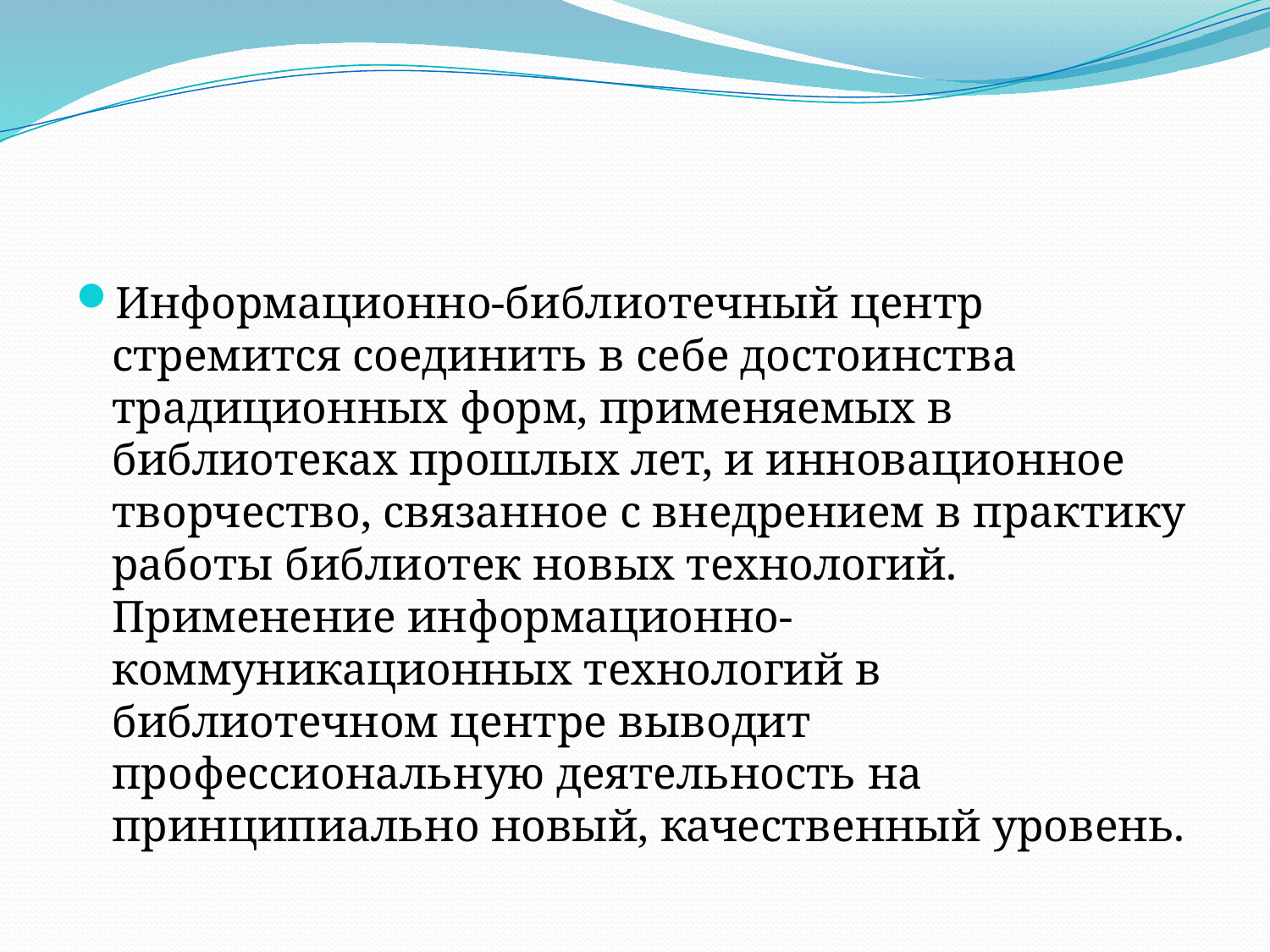

#
Информационно-библиотечный центр стремится соединить в себе достоинства традиционных форм, применяемых в библиотеках прошлых лет, и инновационное творчество, связанное с внедрением в практику работы библиотек новых технологий. Применение информационно-коммуникационных технологий в библиотечном центре выводит профессиональную деятельность на принципиально новый, качественный уровень.